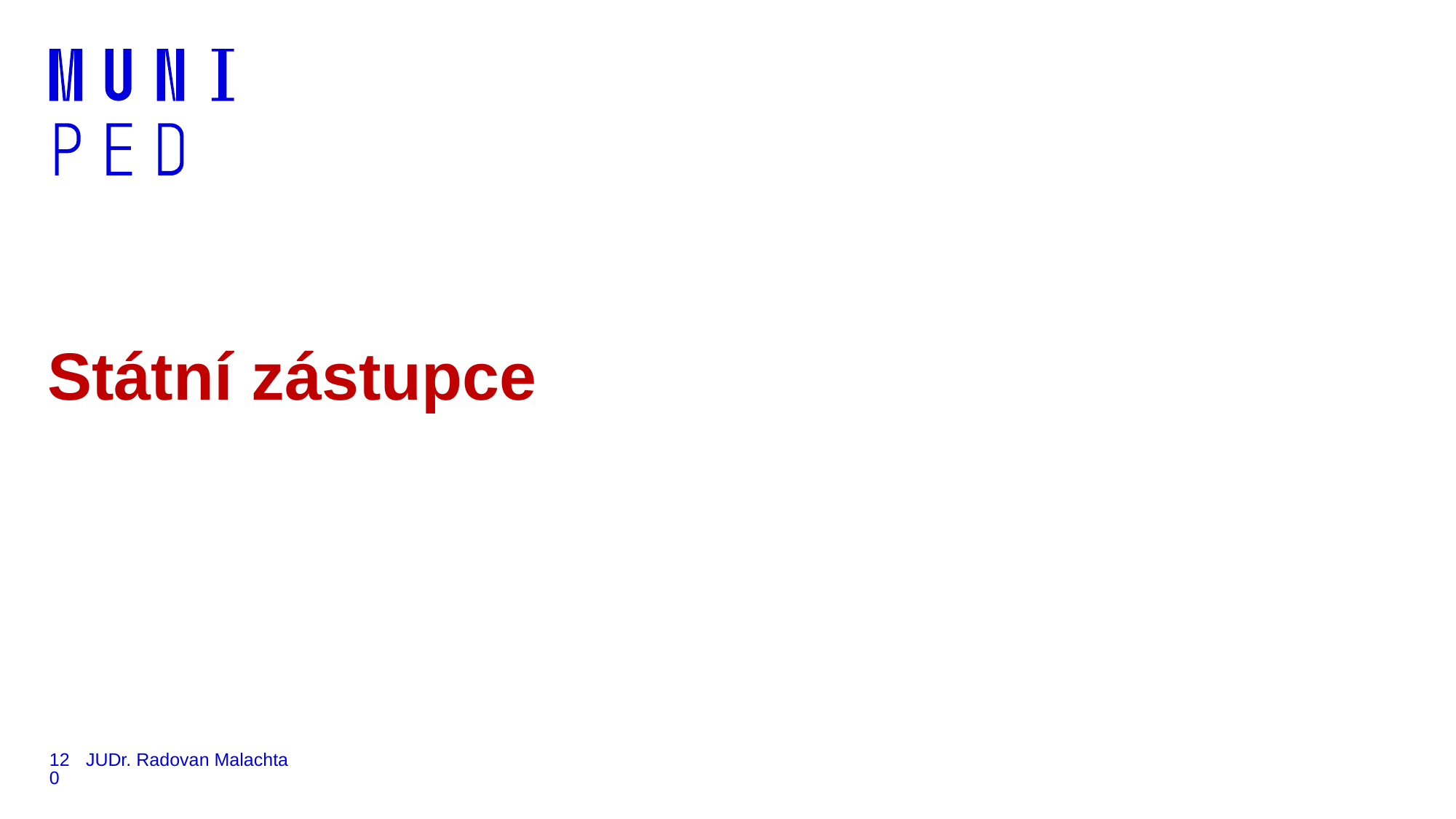

# Státní zástupce
120
JUDr. Radovan Malachta